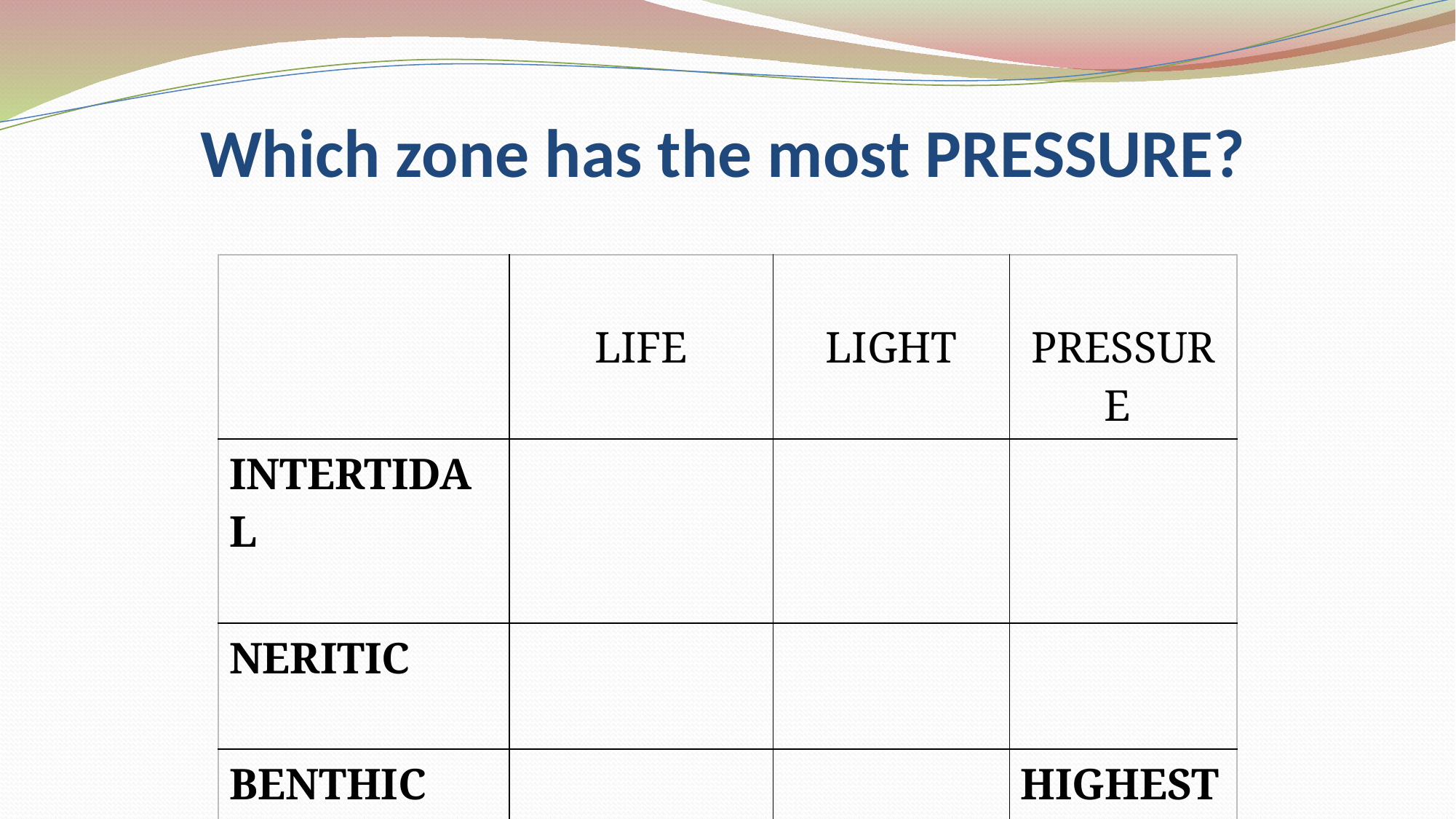

# Which zone has the most PRESSURE?

|  | LIFE | LIGHT | PRESSURE |
| --- | --- | --- | --- |
| INTERTIDAL |  |  |  |
| NERITIC |  |  |  |
| BENTHIC |  |  | HIGHEST |